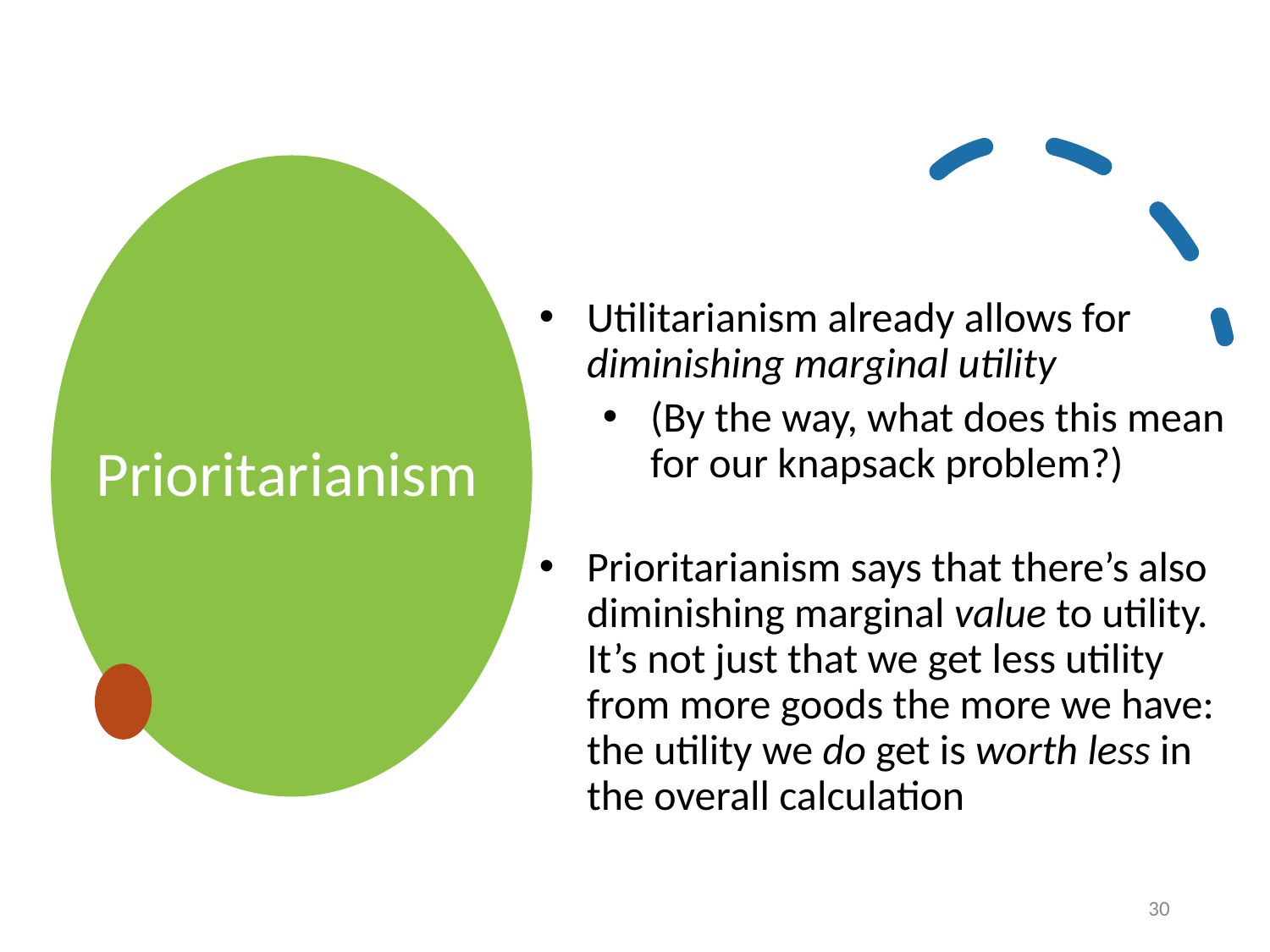

# Prioritarianism
Utilitarianism already allows for diminishing marginal utility
(By the way, what does this mean for our knapsack problem?)

Prioritarianism says that there’s also diminishing marginal value to utility. It’s not just that we get less utility from more goods the more we have: the utility we do get is worth less in the overall calculation

30